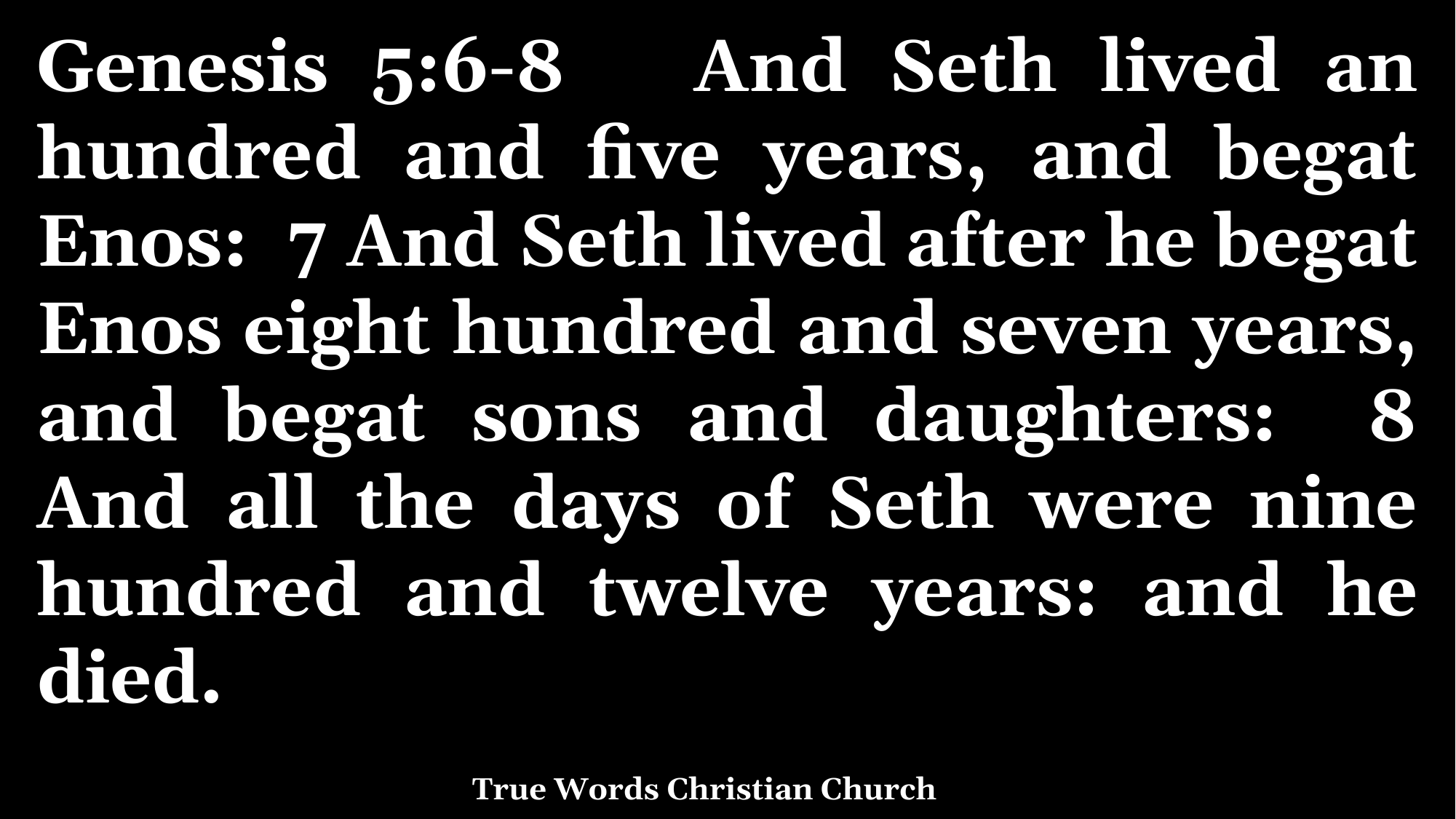

Genesis 5:6-8   And Seth lived an hundred and five years, and begat Enos:  7 And Seth lived after he begat Enos eight hundred and seven years, and begat sons and daughters:  8 And all the days of Seth were nine hundred and twelve years: and he died.
True Words Christian Church